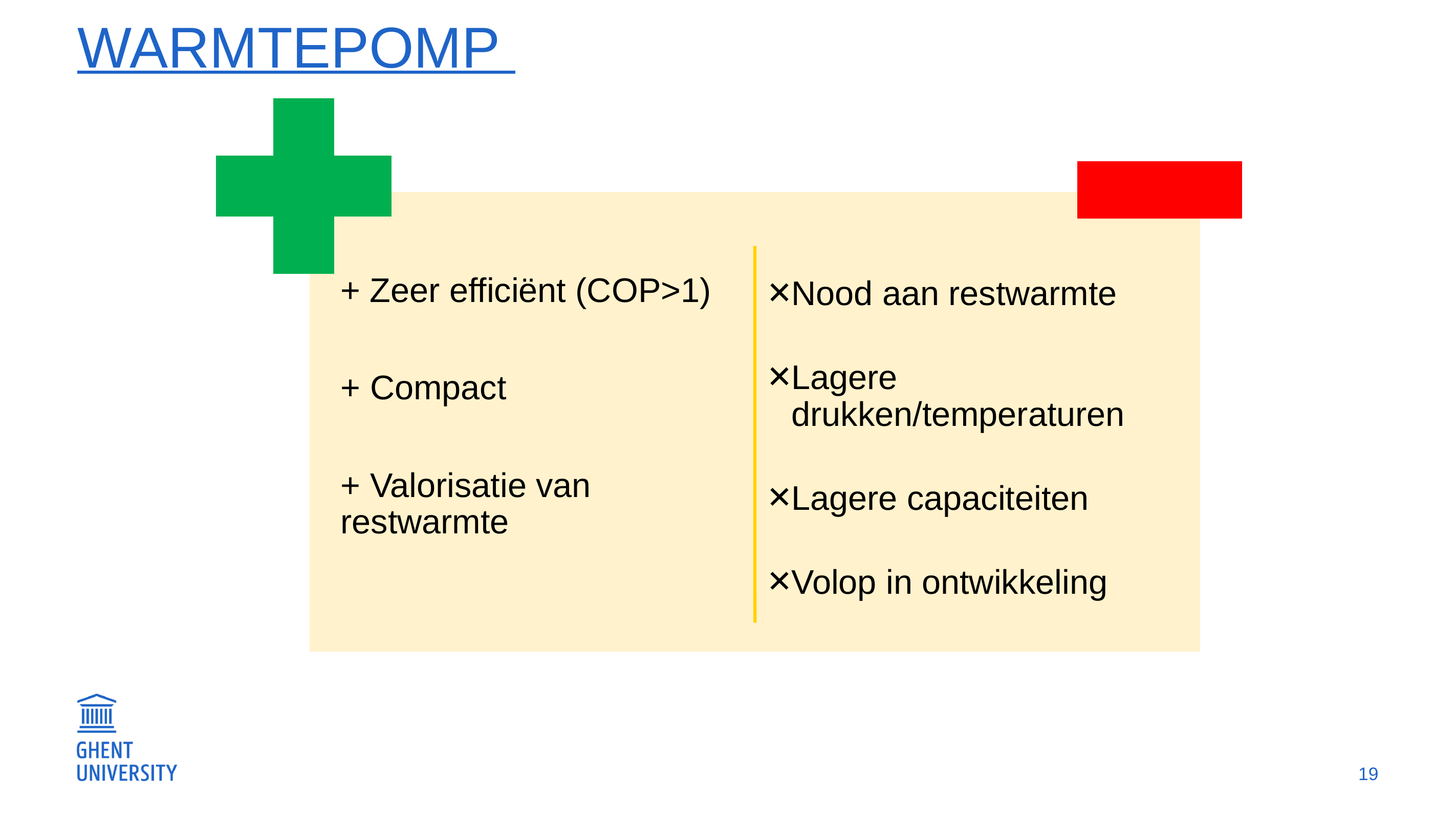

# Warmtepomp
+ Zeer efficiënt (COP>1)

+ Compact

+ Valorisatie van restwarmte

Nood aan restwarmte

Lagere drukken/temperaturen

Lagere capaciteiten

Volop in ontwikkeling

19